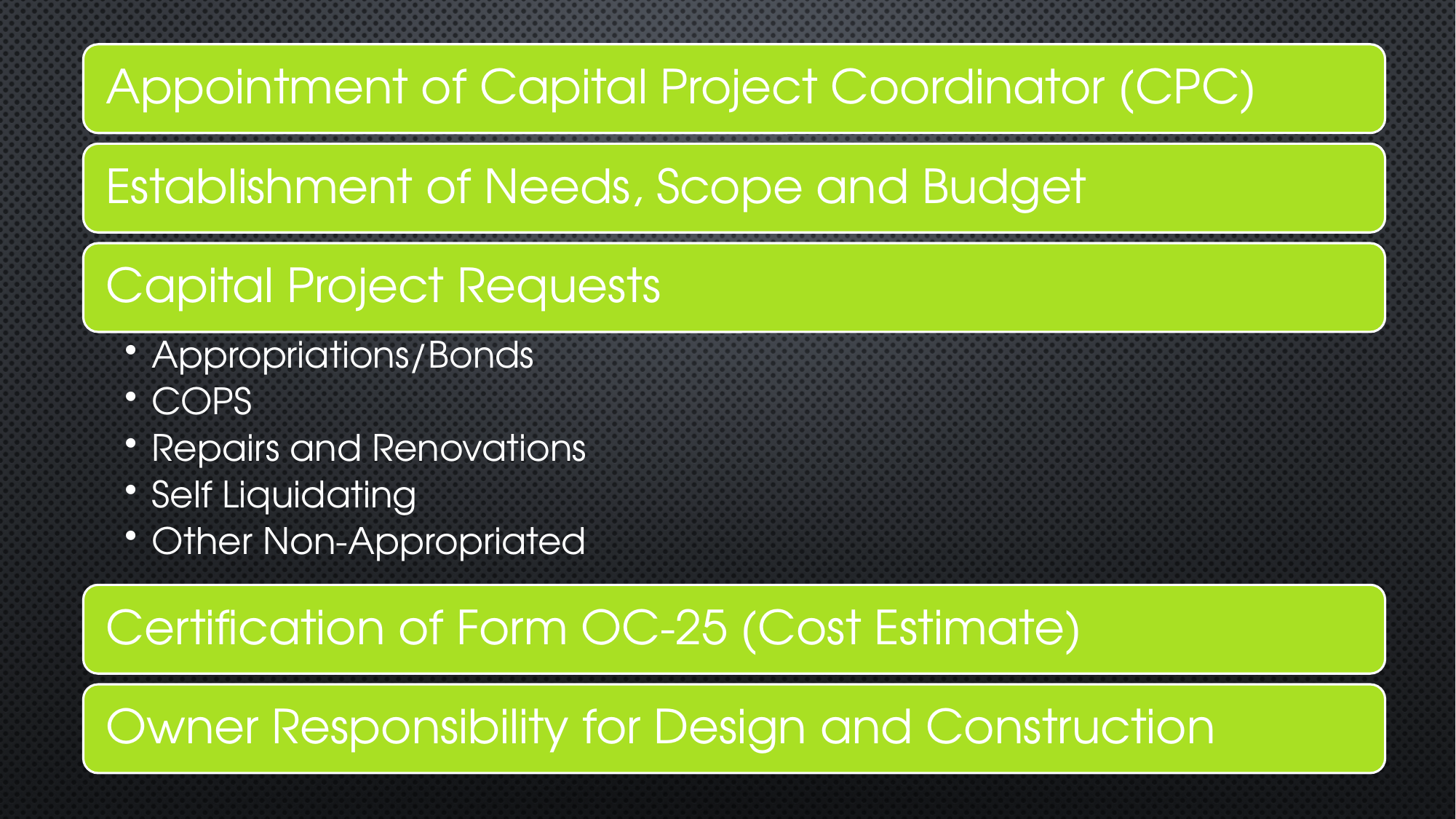

Appointment of Capital Project Coordinator (CPC)
Establishment of Needs, Scope and Budget
Capital Project Requests
Appropriations/Bonds
COPS
Repairs and Renovations
Self Liquidating
Other Non-Appropriated
Certification of Form OC-25 (Cost Estimate)
Owner Responsibility for Design and Construction